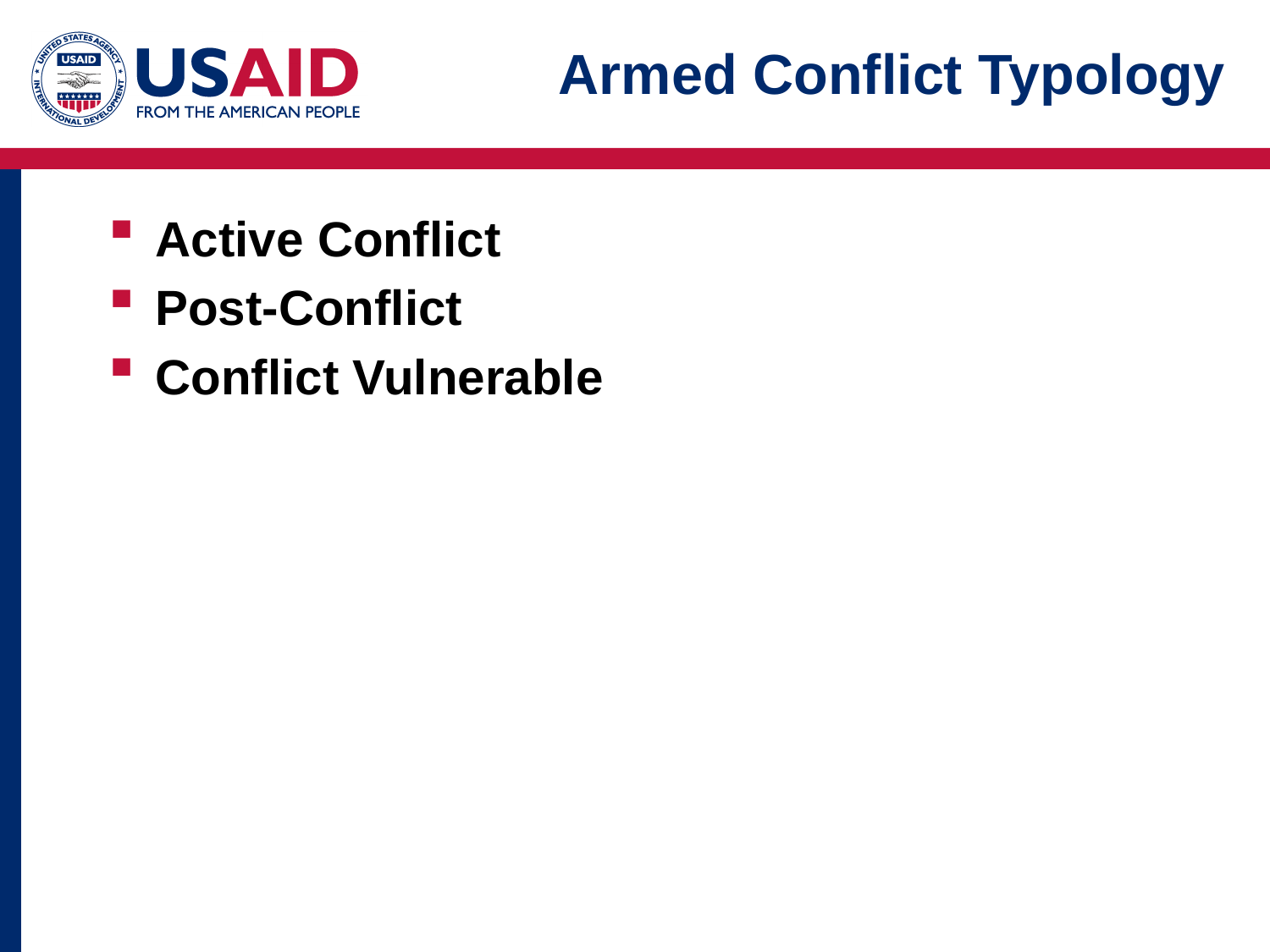

# Armed Conflict Typology
Active Conflict
Post-Conflict
Conflict Vulnerable